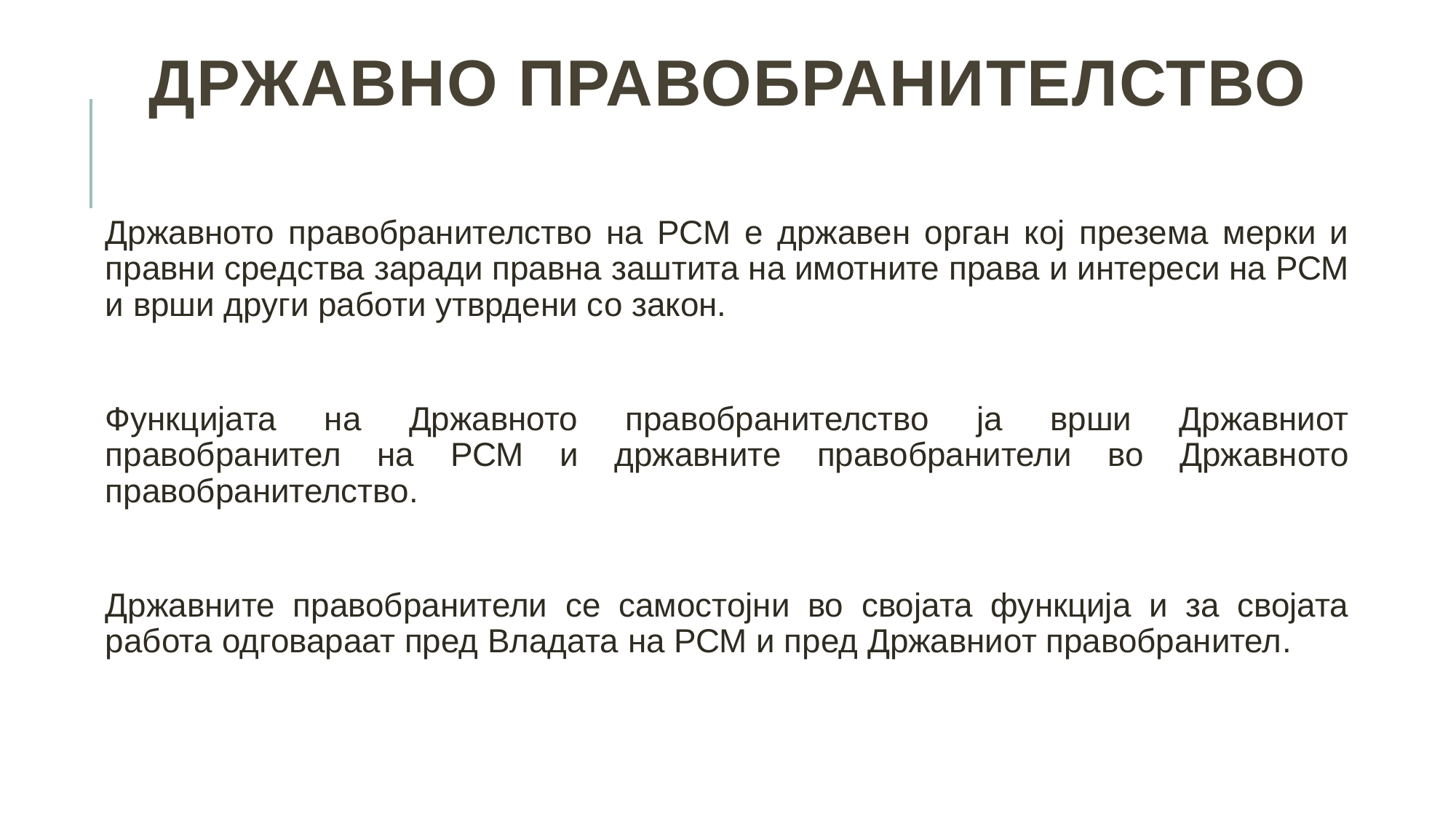

# Државно правобранителство

Државното правобранителство на РСМ е државен орган кој презема мерки и правни средства заради правна заштита на имотните права и интереси на РСМ и врши други работи утврдени со закон.

Функцијата на Државното правобранителство ја врши Државниот правобранител на РСМ и државните правобранители во Државното правобранителство.

Државните правобранители се самостојни во својата функција и за својата работа одговараат пред Владата на РСМ и пред Државниот правобранител.